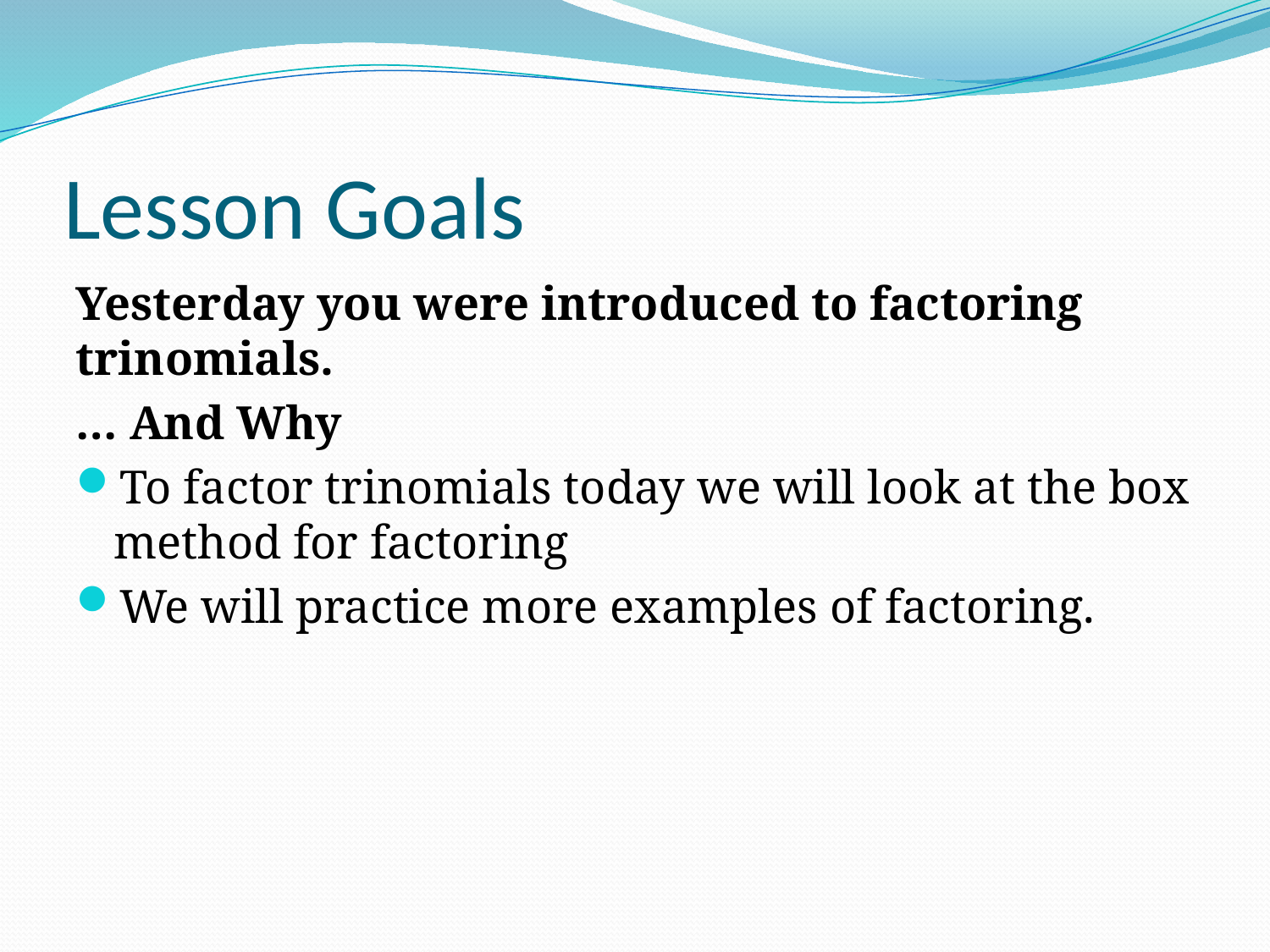

# Lesson Goals
Yesterday you were introduced to factoring trinomials.
… And Why
To factor trinomials today we will look at the box method for factoring
We will practice more examples of factoring.